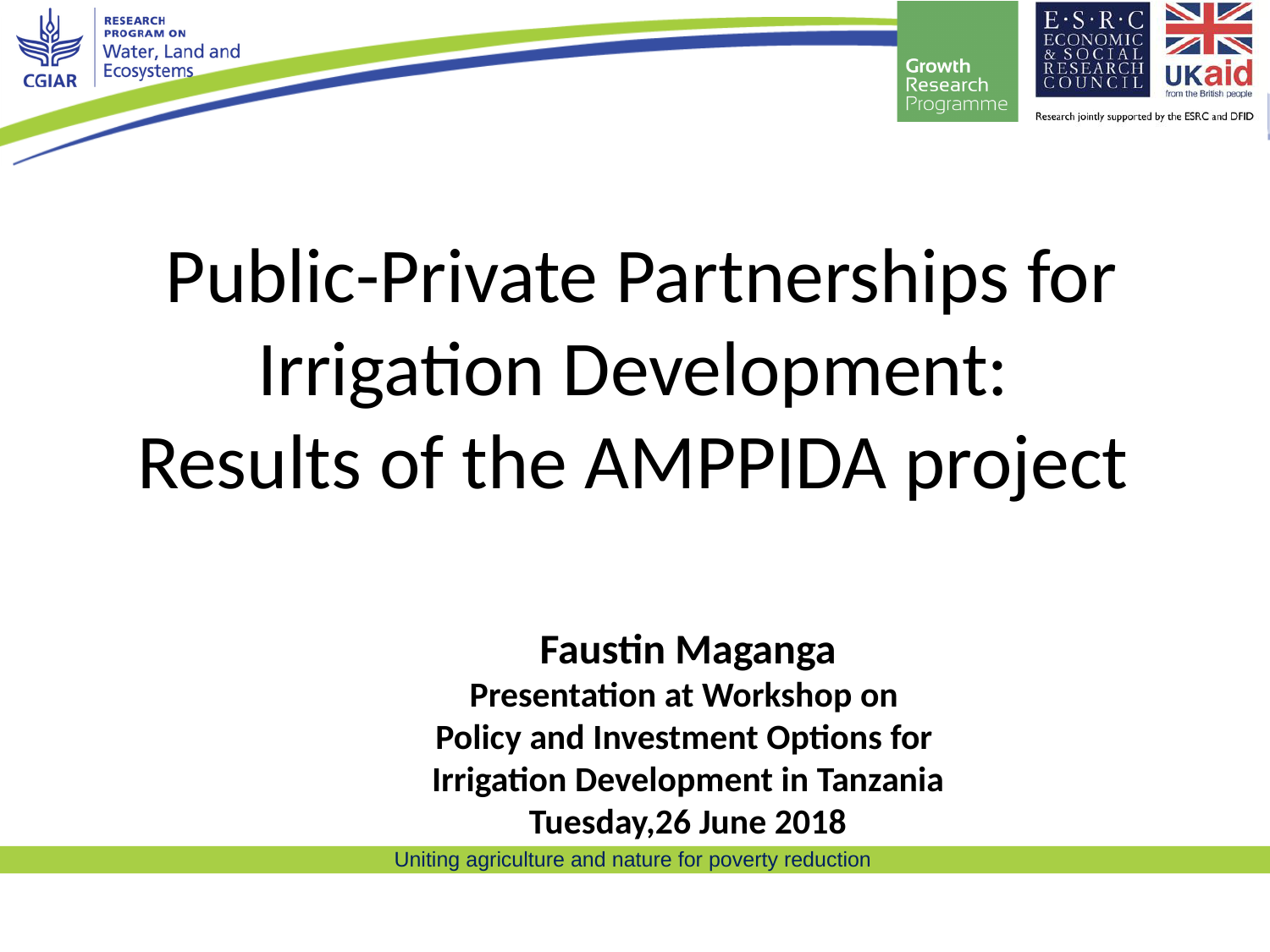

Public-Private Partnerships for Irrigation Development:
Results of the AMPPIDA project
Faustin Maganga
Presentation at Workshop on
Policy and Investment Options for
Irrigation Development in Tanzania
Tuesday,26 June 2018